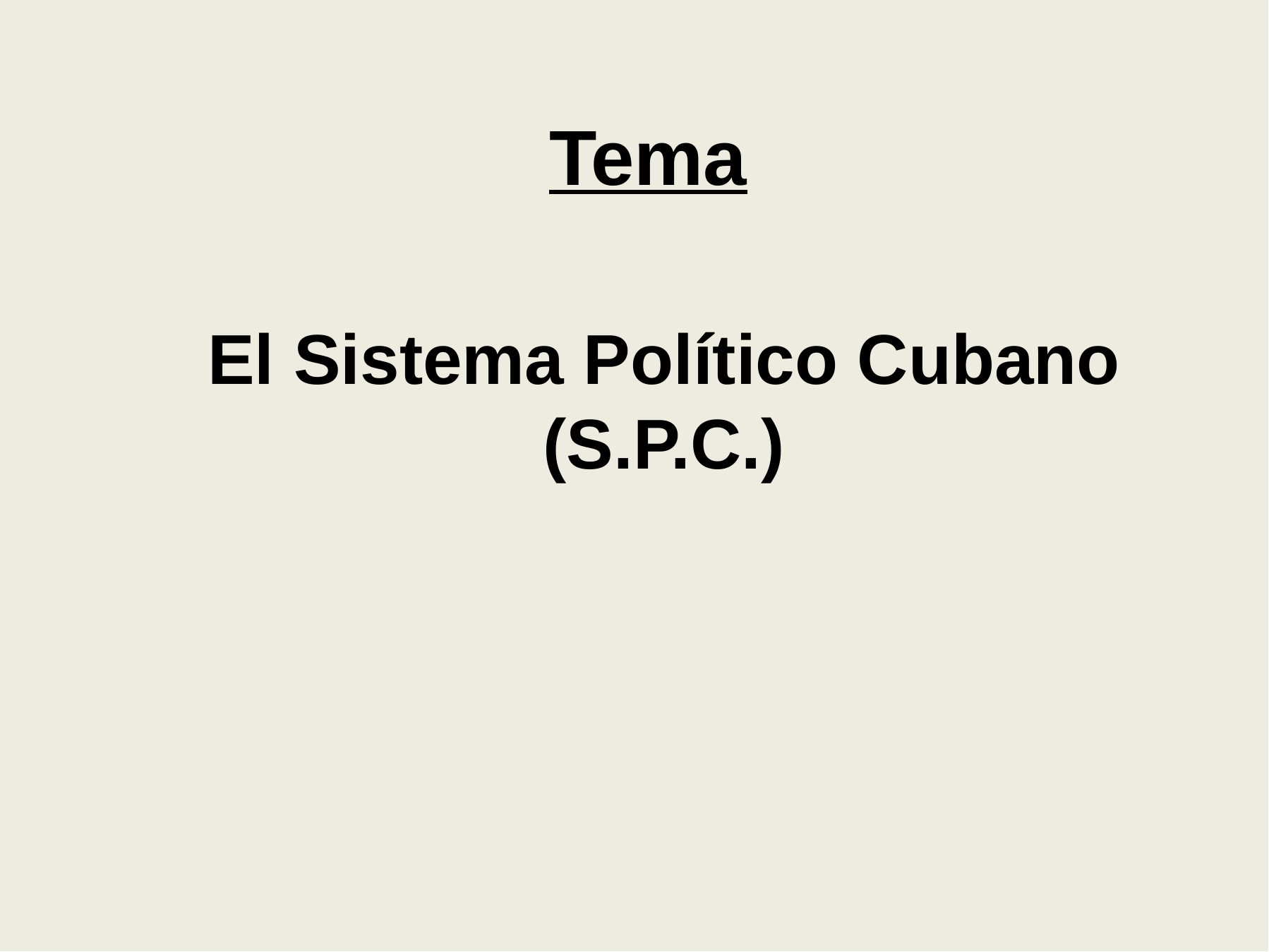

# Tema
El Sistema Político Cubano (S.P.C.)